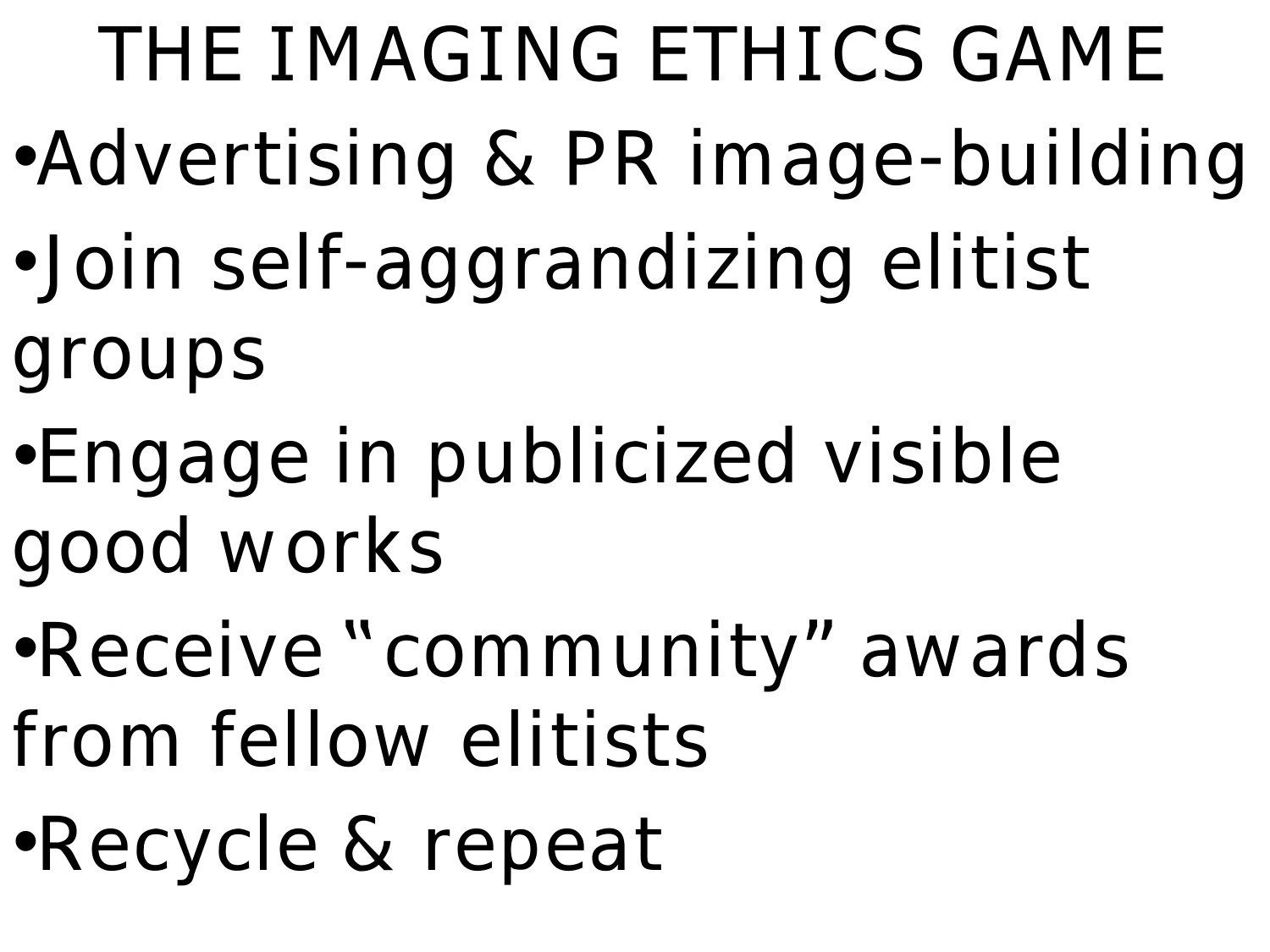

THE IMAGING ETHICS GAME
Advertising & PR image-building
Join self-aggrandizing elitist groups
Engage in publicized visible good works
Receive “community” awards from fellow elitists
Recycle & repeat